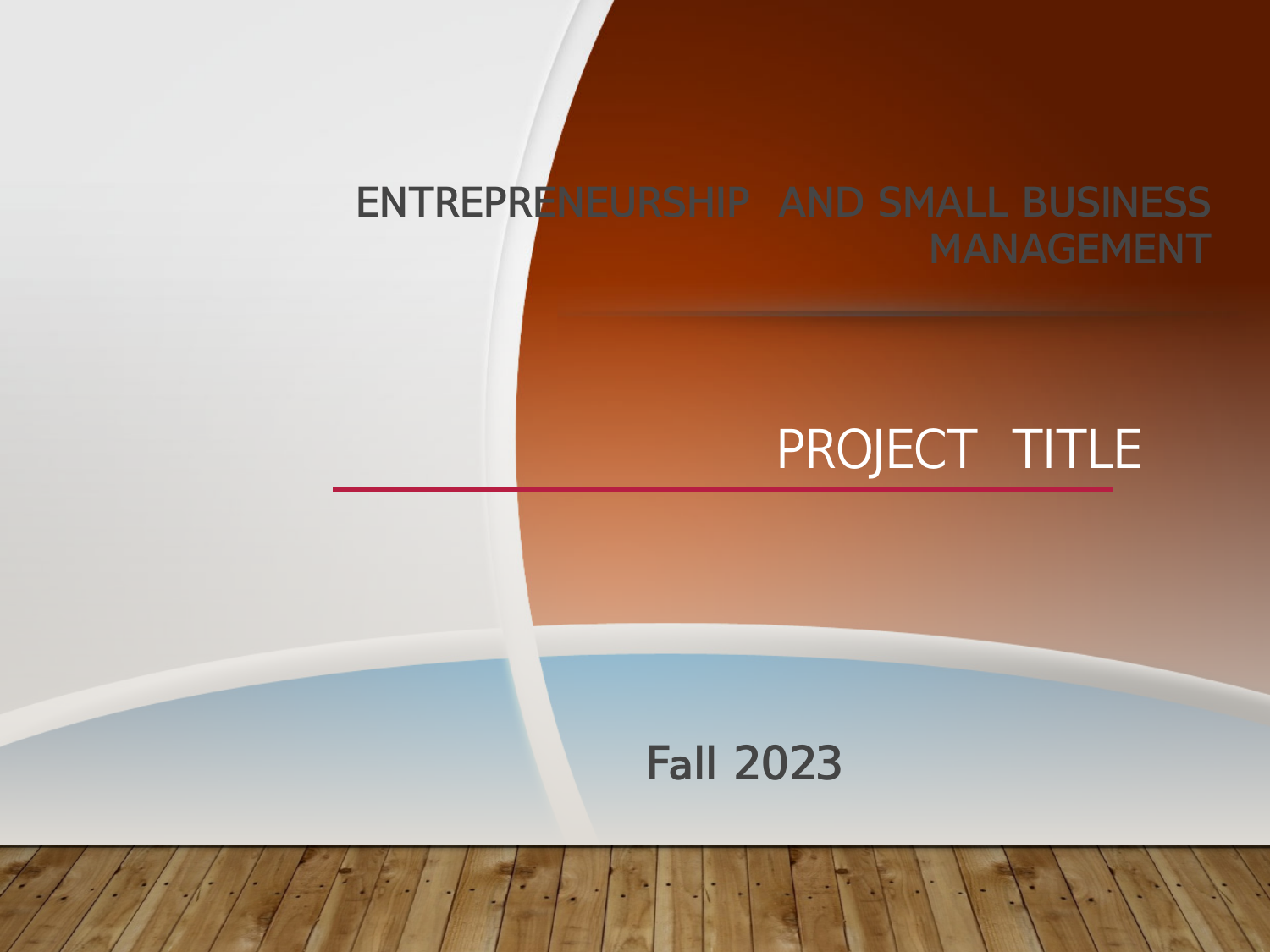

# Entrepreneurship  and Small Business Management
Project  Title
Fall 2023